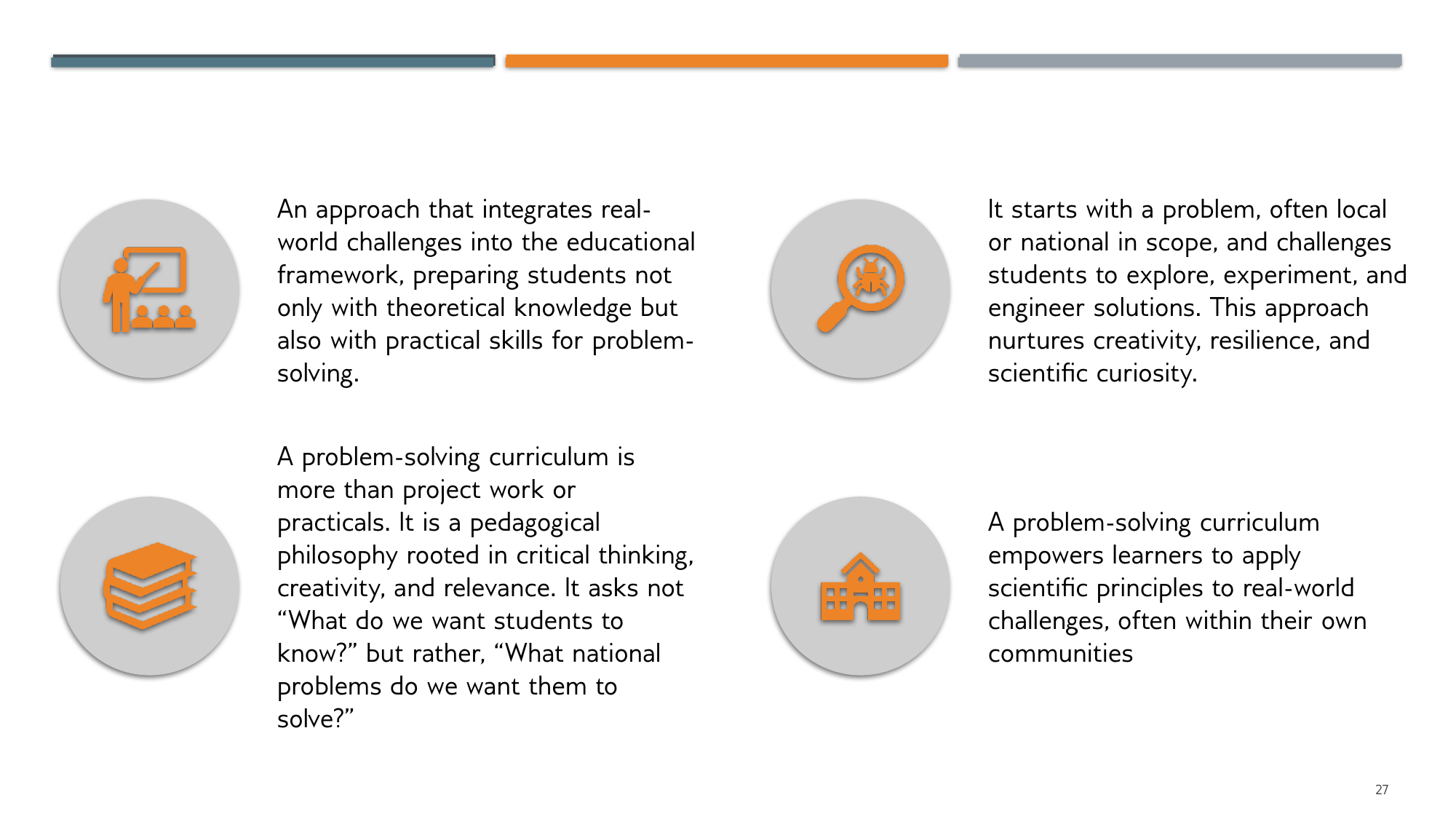

An approach that integrates real-world challenges into the educational framework, preparing students not only with theoretical knowledge but also with practical skills for problem-solving.
It starts with a problem, often local or national in scope, and challenges students to explore, experiment, and engineer solutions. This approach nurtures creativity, resilience, and scientific curiosity.
A problem-solving curriculum is more than project work or practicals. It is a pedagogical philosophy rooted in critical thinking, creativity, and relevance. It asks not “What do we want students to know?” but rather, “What national problems do we want them to solve?”
A problem-solving curriculum empowers learners to apply scientific principles to real-world challenges, often within their own communities
27